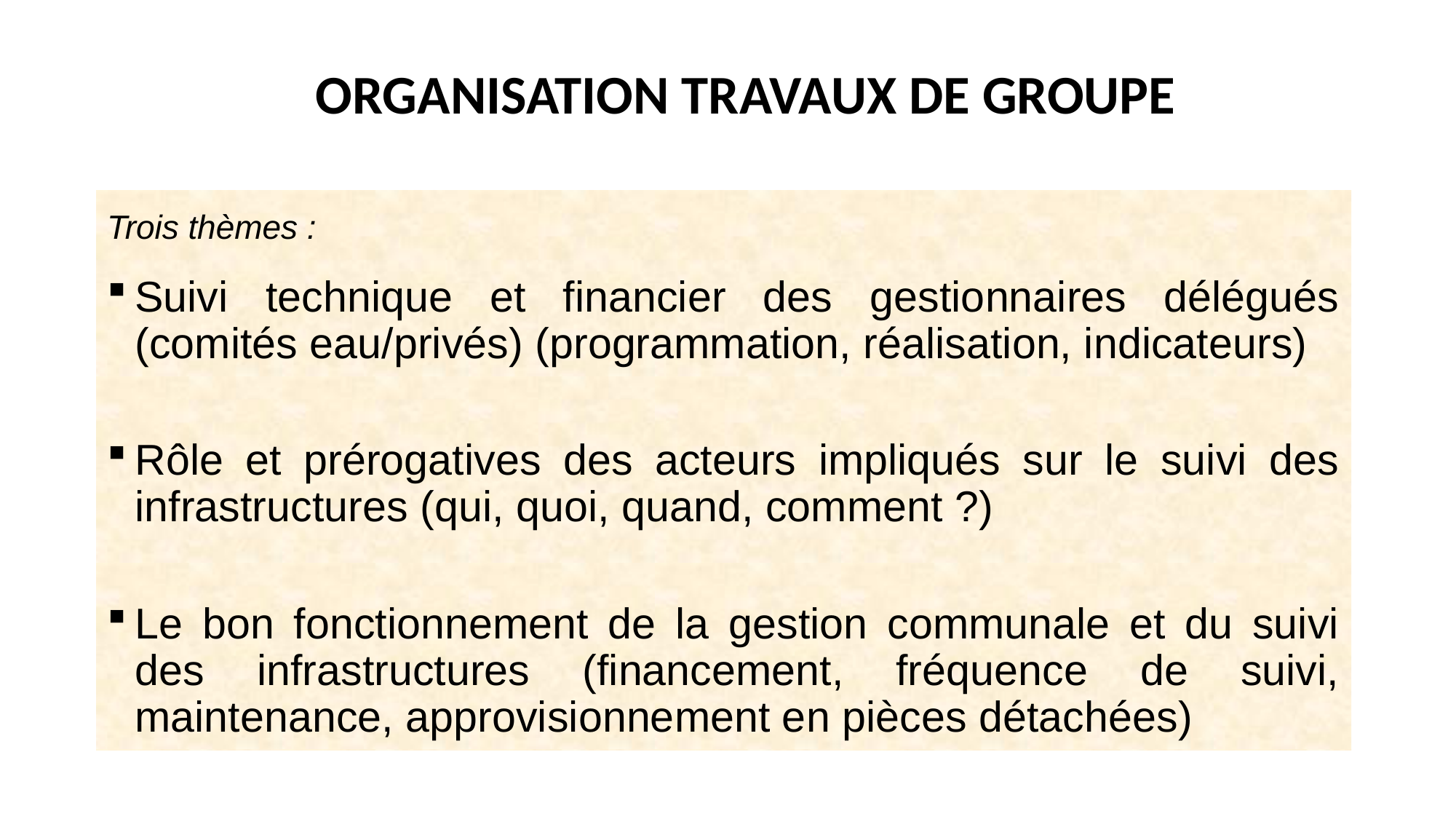

ORGANISATION TRAVAUX DE GROUPE

Trois thèmes :

Suivi technique et financier des gestionnaires délégués (comités eau/privés) (programmation, réalisation, indicateurs)

Rôle et prérogatives des acteurs impliqués sur le suivi des infrastructures (qui, quoi, quand, comment ?)

Le bon fonctionnement de la gestion communale et du suivi des infrastructures (financement, fréquence de suivi, maintenance, approvisionnement en pièces détachées)